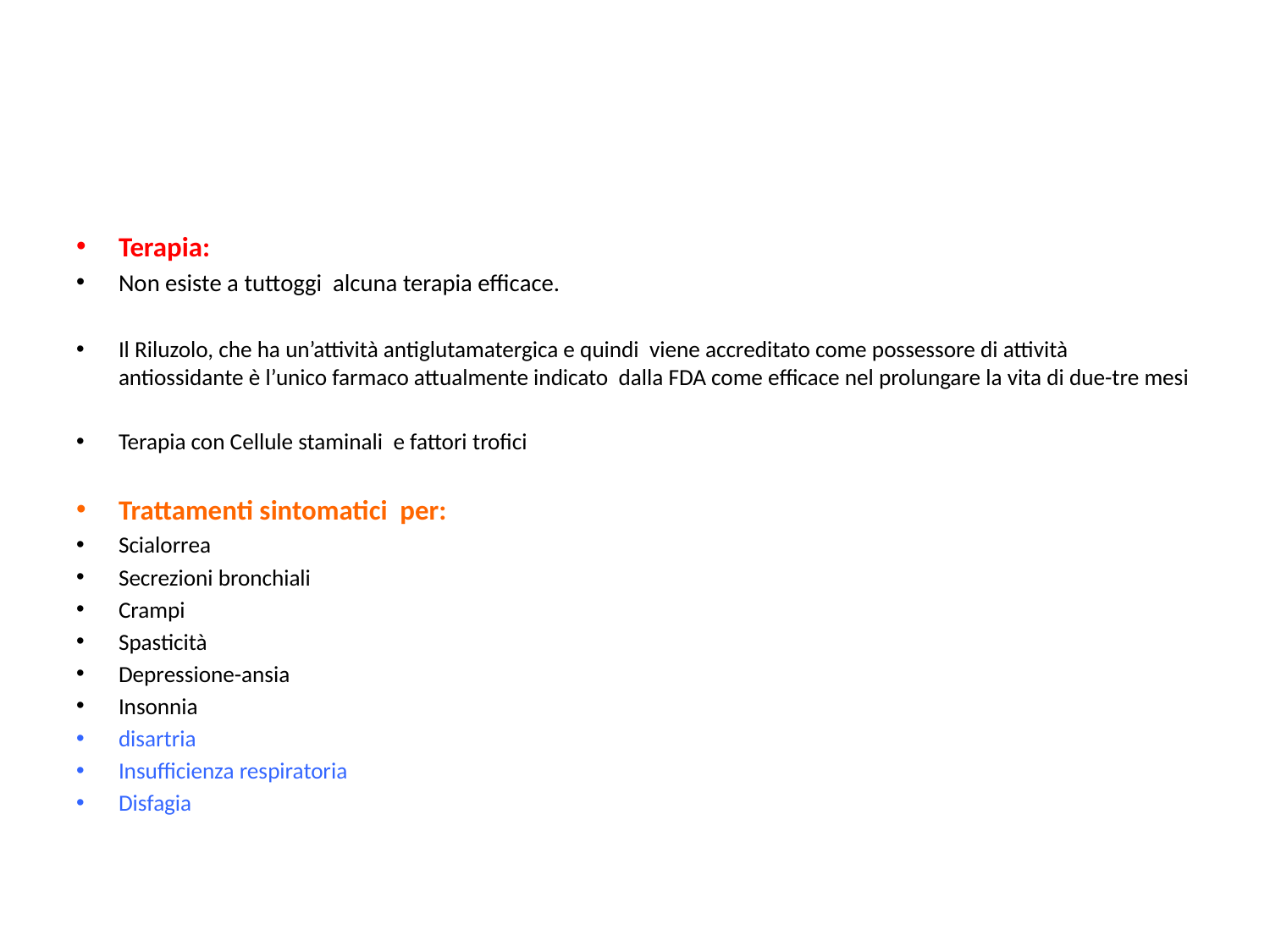

#
Terapia:
Non esiste a tuttoggi  alcuna terapia efficace.

Il Riluzolo, che ha un’attività antiglutamatergica e quindi  viene accreditato come possessore di attività antiossidante è l’unico farmaco attualmente indicato  dalla FDA come efficace nel prolungare la vita di due-tre mesi

Terapia con Cellule staminali  e fattori trofici

Trattamenti sintomatici  per:
Scialorrea
Secrezioni bronchiali
Crampi
Spasticità
Depressione-ansia
Insonnia
disartria
Insufficienza respiratoria
Disfagia